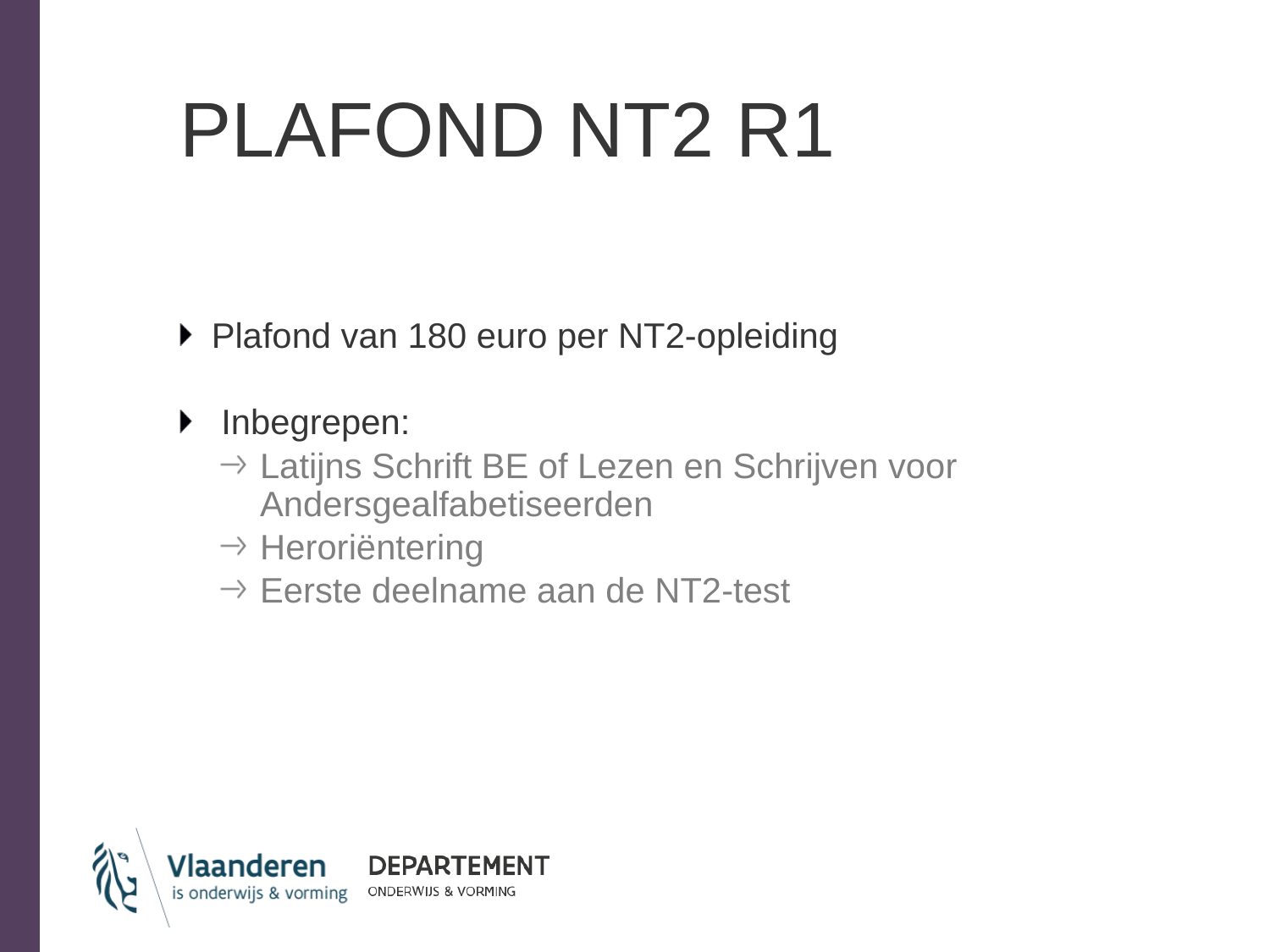

# PLAFOND NT2 R1

Plafond van 180 euro per NT2-opleiding

 Inbegrepen:
Latijns Schrift BE of Lezen en Schrijven voor Andersgealfabetiseerden
Heroriëntering
Eerste deelname aan de NT2-test